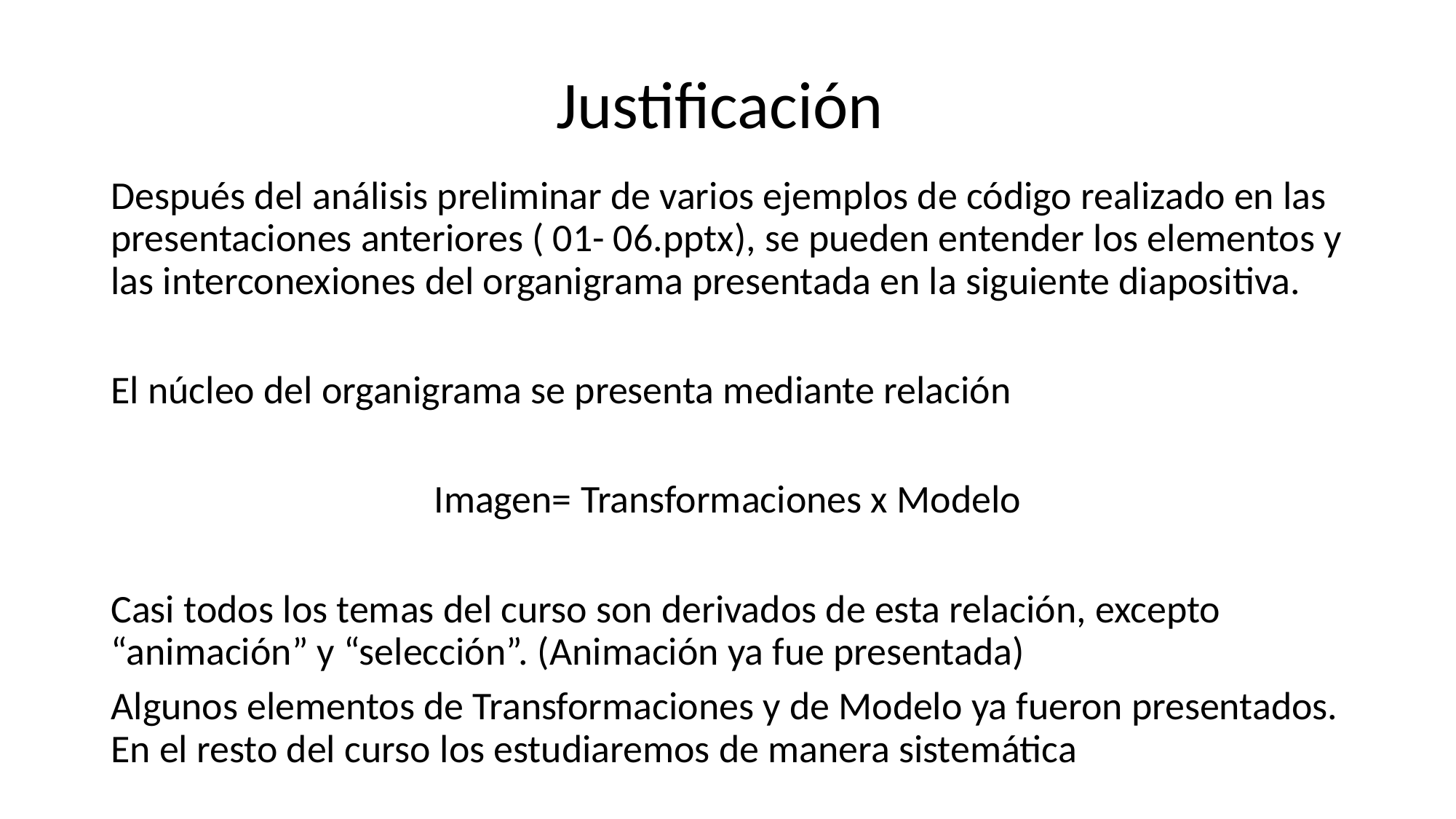

# Justificación
Después del análisis preliminar de varios ejemplos de código realizado en las presentaciones anteriores ( 01- 06.pptx), se pueden entender los elementos y las interconexiones del organigrama presentada en la siguiente diapositiva.

El núcleo del organigrama se presenta mediante relación

Imagen= Transformaciones x Modelo

Casi todos los temas del curso son derivados de esta relación, excepto “animación” y “selección”. (Animación ya fue presentada)
Algunos elementos de Transformaciones y de Modelo ya fueron presentados. En el resto del curso los estudiaremos de manera sistemática